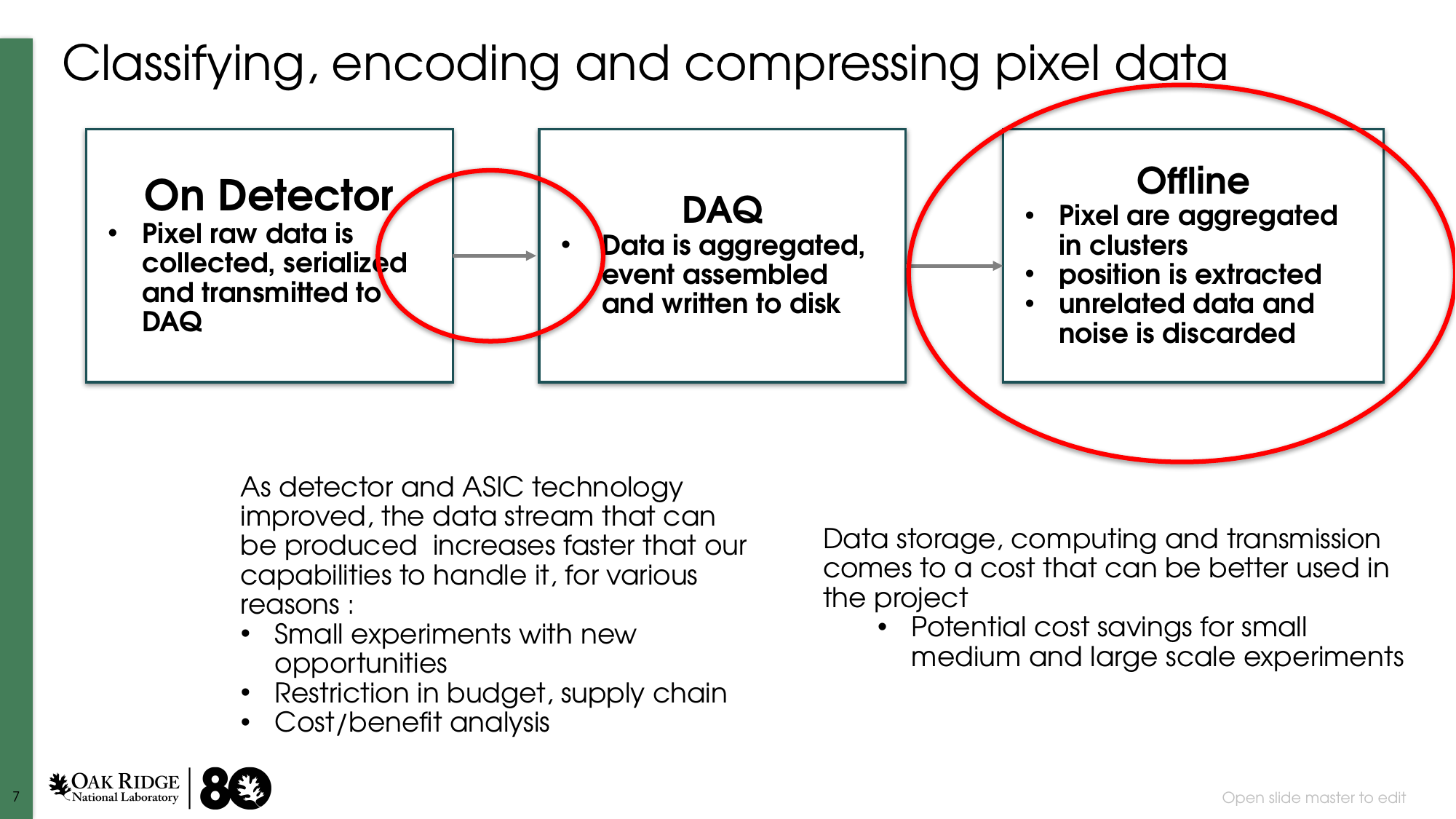

# Classifying, encoding and compressing pixel data

Offline
Pixel are aggregated in clusters
position is extracted
unrelated data and noise is discarded
DAQ
Data is aggregated, event assembled and written to disk
On Detector
Pixel raw data is collected, serialized and transmitted to DAQ

As detector and ASIC technology improved, the data stream that can be produced  increases faster that our capabilities to handle it, for various reasons :
Small experiments with new opportunities
Restriction in budget, supply chain
Cost/benefit analysis
Data storage, computing and transmission   comes to a cost that can be better used in the project
Potential cost savings for small medium and large scale experiments